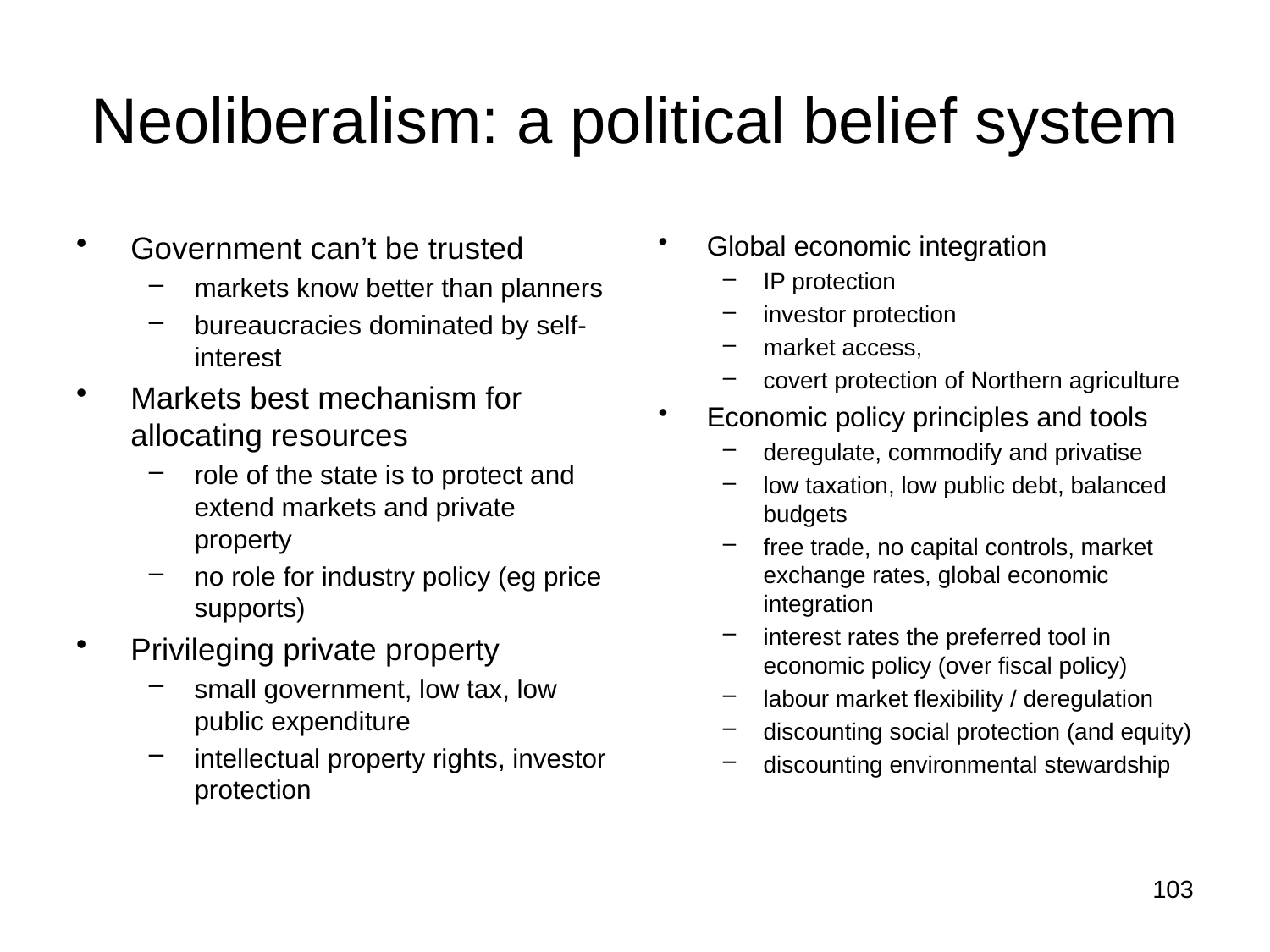

# Neoliberalism: a political belief system
Government can’t be trusted
markets know better than planners
bureaucracies dominated by self-interest
Markets best mechanism for allocating resources
role of the state is to protect and extend markets and private property
no role for industry policy (eg price supports)
Privileging private property
small government, low tax, low public expenditure
intellectual property rights, investor protection
Global economic integration
IP protection
investor protection
market access,
covert protection of Northern agriculture
Economic policy principles and tools
deregulate, commodify and privatise
low taxation, low public debt, balanced budgets
free trade, no capital controls, market exchange rates, global economic integration
interest rates the preferred tool in economic policy (over fiscal policy)
labour market flexibility / deregulation
discounting social protection (and equity)
discounting environmental stewardship

103